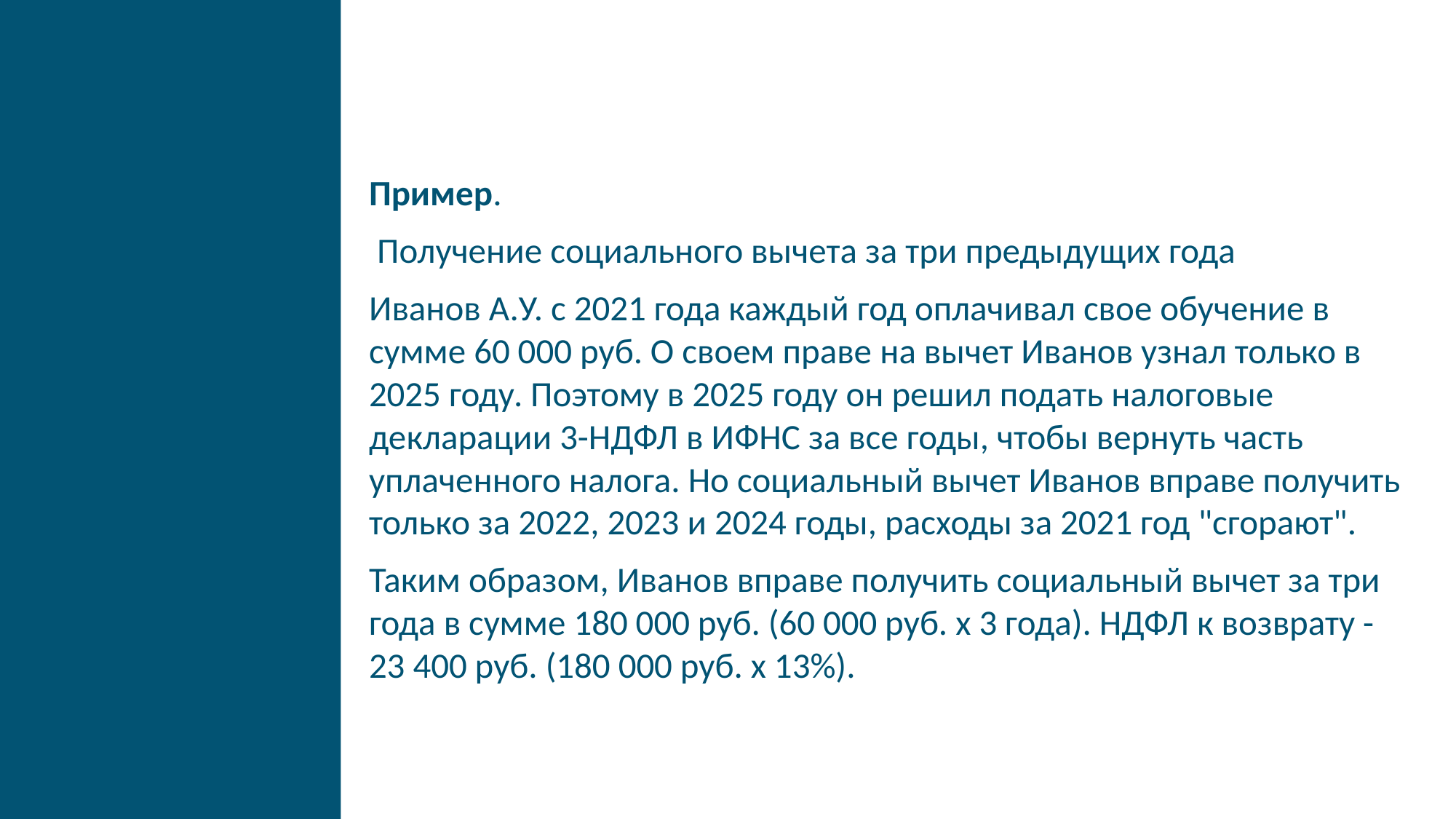

Пример.
 Получение социального вычета за три предыдущих года
Иванов А.У. с 2021 года каждый год оплачивал свое обучение в сумме 60 000 руб. О своем праве на вычет Иванов узнал только в 2025 году. Поэтому в 2025 году он решил подать налоговые декларации 3-НДФЛ в ИФНС за все годы, чтобы вернуть часть уплаченного налога. Но социальный вычет Иванов вправе получить только за 2022, 2023 и 2024 годы, расходы за 2021 год "сгорают".
Таким образом, Иванов вправе получить социальный вычет за три года в сумме 180 000 руб. (60 000 руб. x 3 года). НДФЛ к возврату - 23 400 руб. (180 000 руб. x 13%).